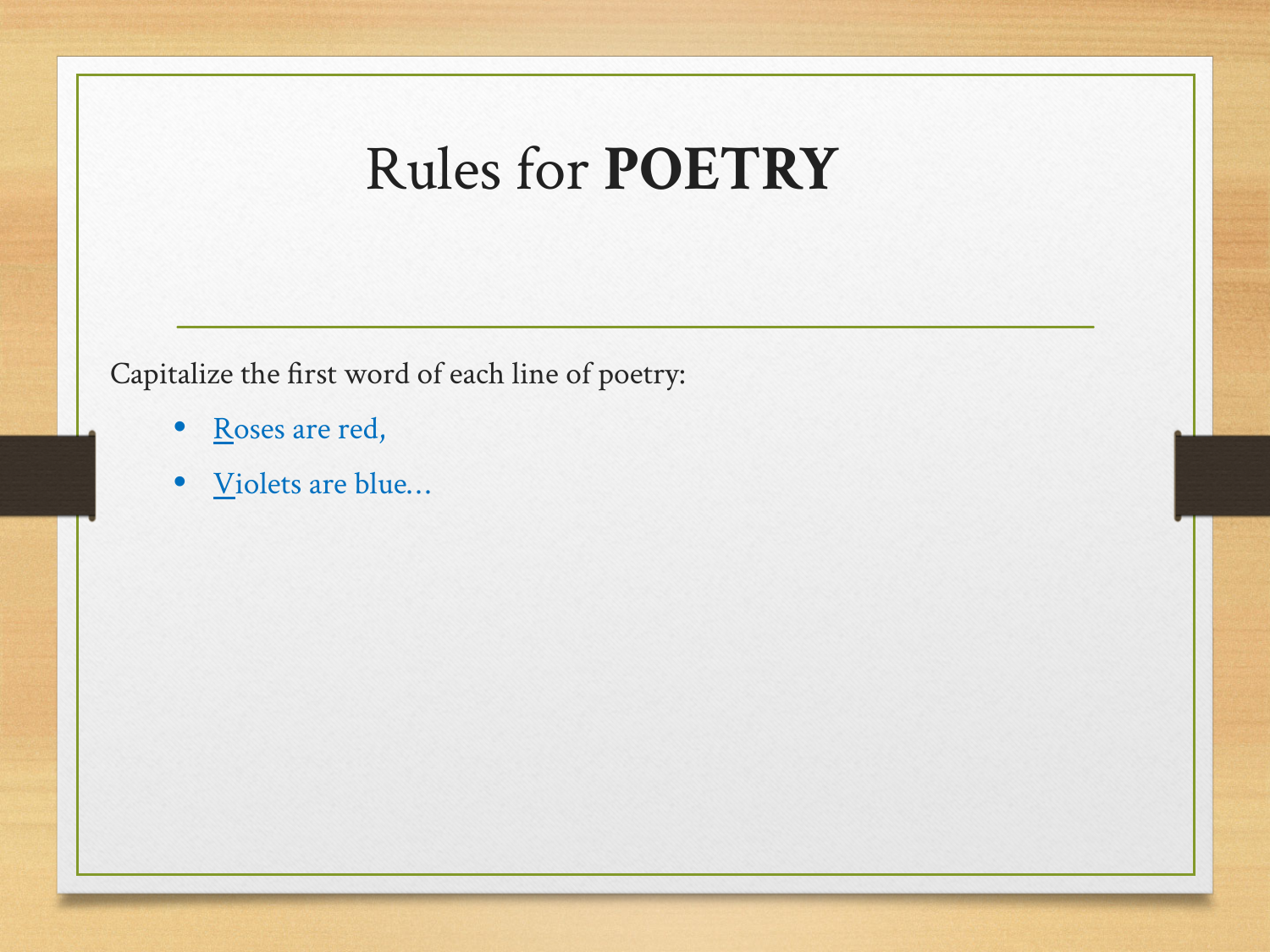

# Rules for POETRY
Capitalize the first word of each line of poetry:
Roses are red,
Violets are blue…